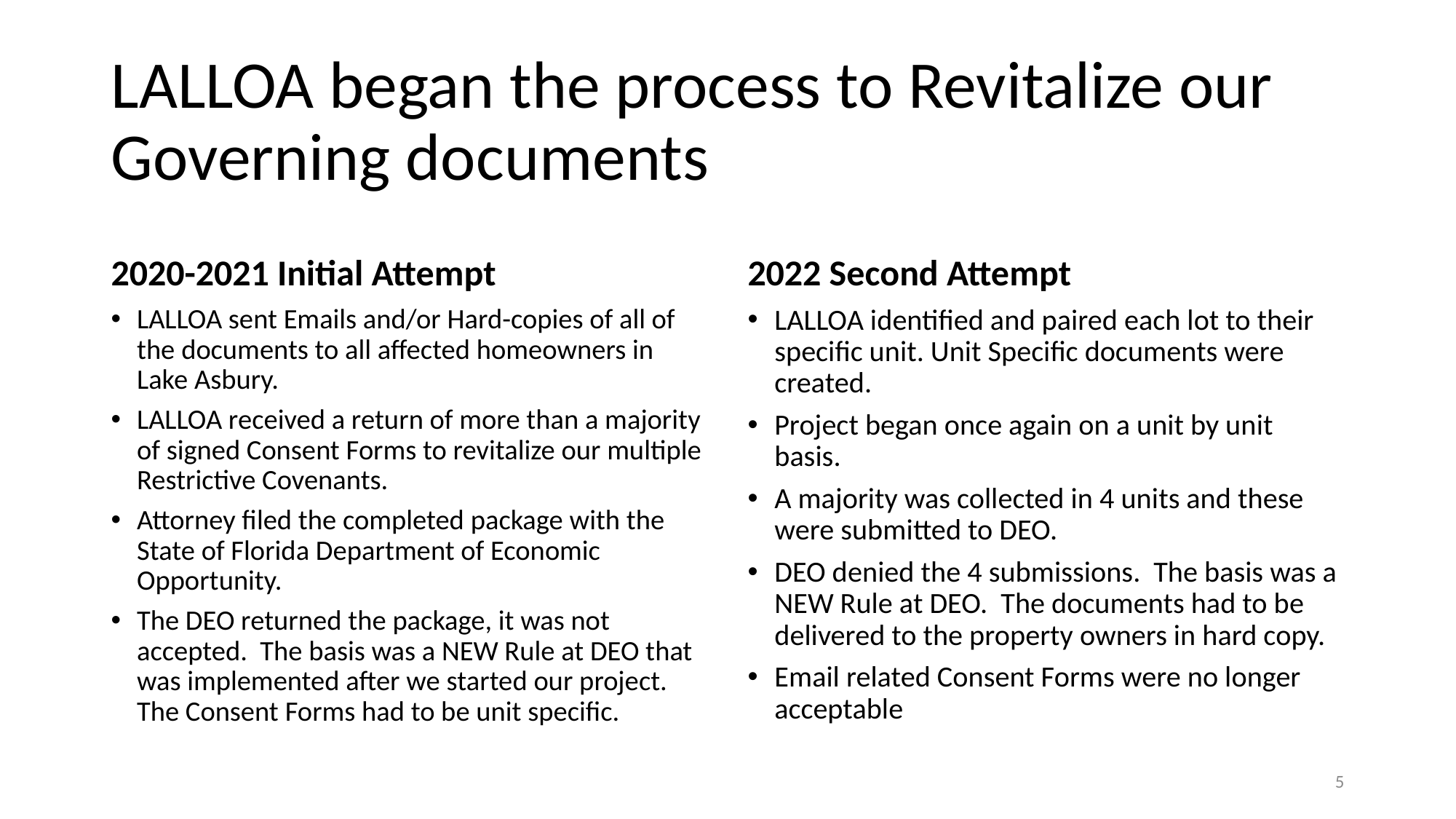

# LALLOA began the process to Revitalize our Governing documents
2020-2021 Initial Attempt
2022 Second Attempt
LALLOA sent Emails and/or Hard-copies of all of the documents to all affected homeowners in Lake Asbury.
LALLOA received a return of more than a majority of signed Consent Forms to revitalize our multiple Restrictive Covenants.
Attorney filed the completed package with the State of Florida Department of Economic Opportunity.
The DEO returned the package, it was not accepted.  The basis was a NEW Rule at DEO that was implemented after we started our project. The Consent Forms had to be unit specific.

LALLOA identified and paired each lot to their specific unit. Unit Specific documents were created.
Project began once again on a unit by unit basis.
A majority was collected in 4 units and these were submitted to DEO.
DEO denied the 4 submissions.  The basis was a NEW Rule at DEO.  The documents had to be delivered to the property owners in hard copy.
Email related Consent Forms were no longer acceptable
5